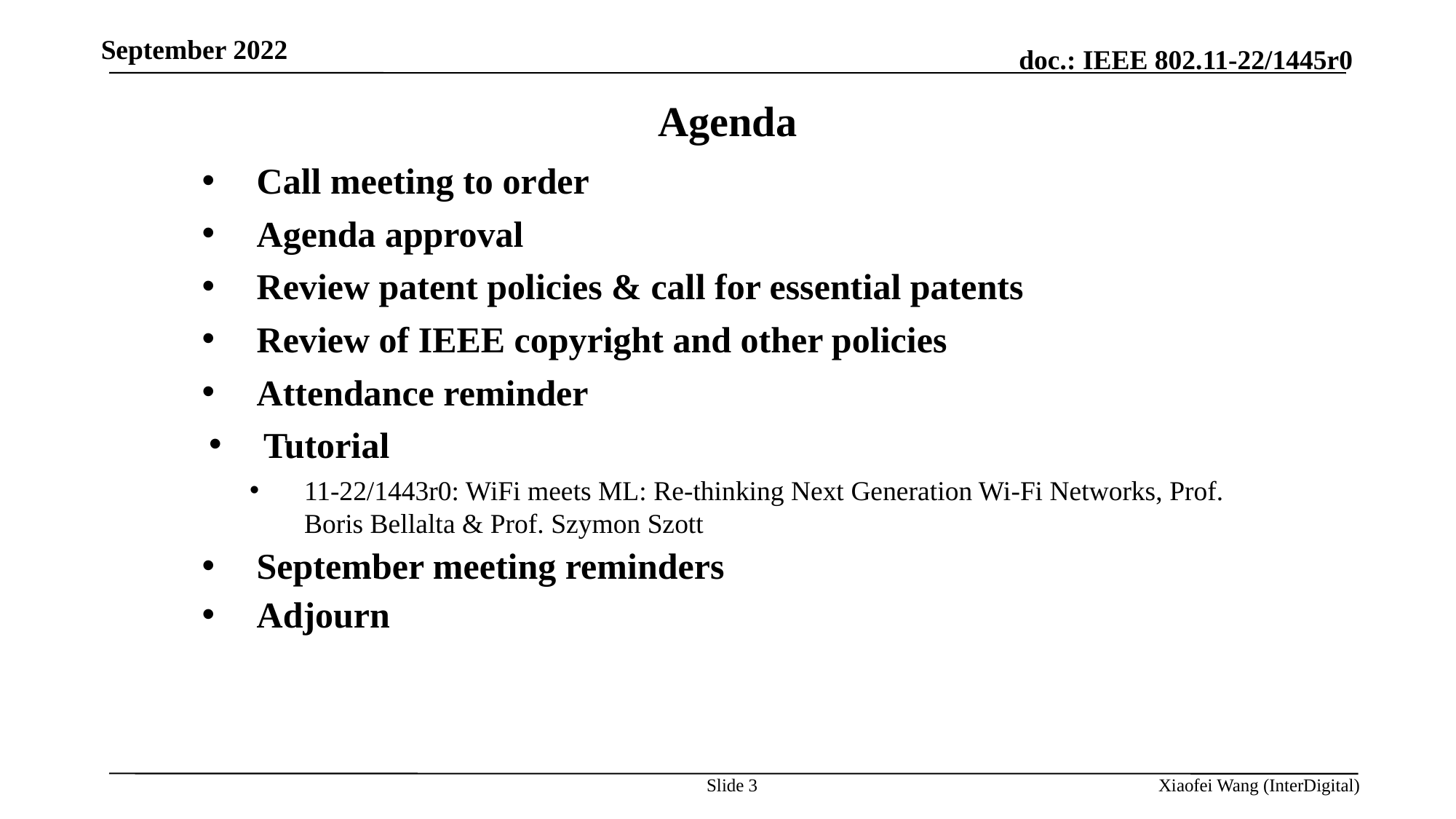

September 2022
Agenda

Call meeting to order
Agenda approval
Review patent policies & call for essential patents
Review of IEEE copyright and other policies
Attendance reminder
Tutorial
11-22/1443r0: WiFi meets ML: Re-thinking Next Generation Wi-Fi Networks, Prof. Boris Bellalta & Prof. Szymon Szott
September meeting reminders
Adjourn
Slide 3
Xiaofei Wang (InterDigital)